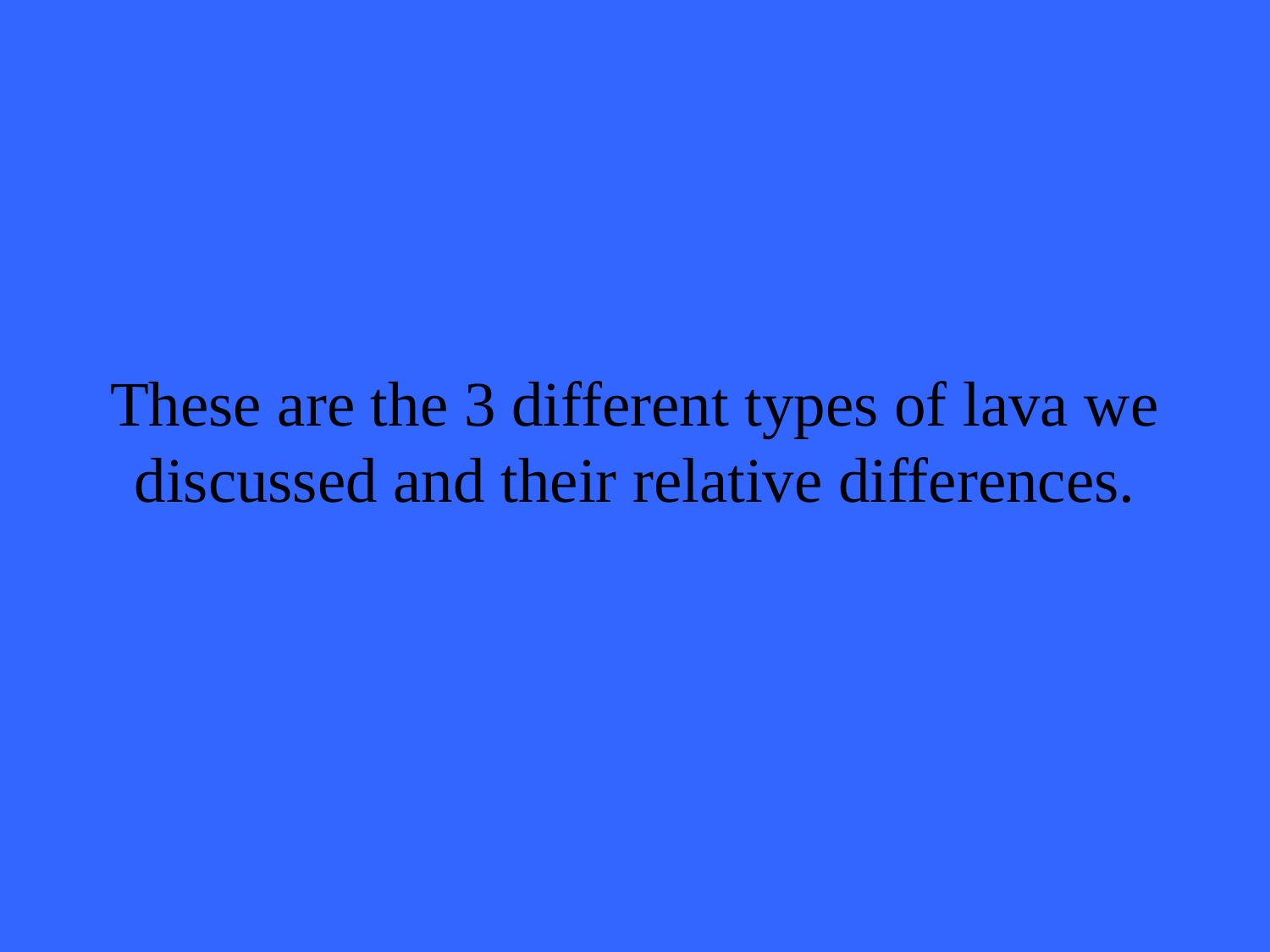

# These are the 3 different types of lava we discussed and their relative differences.